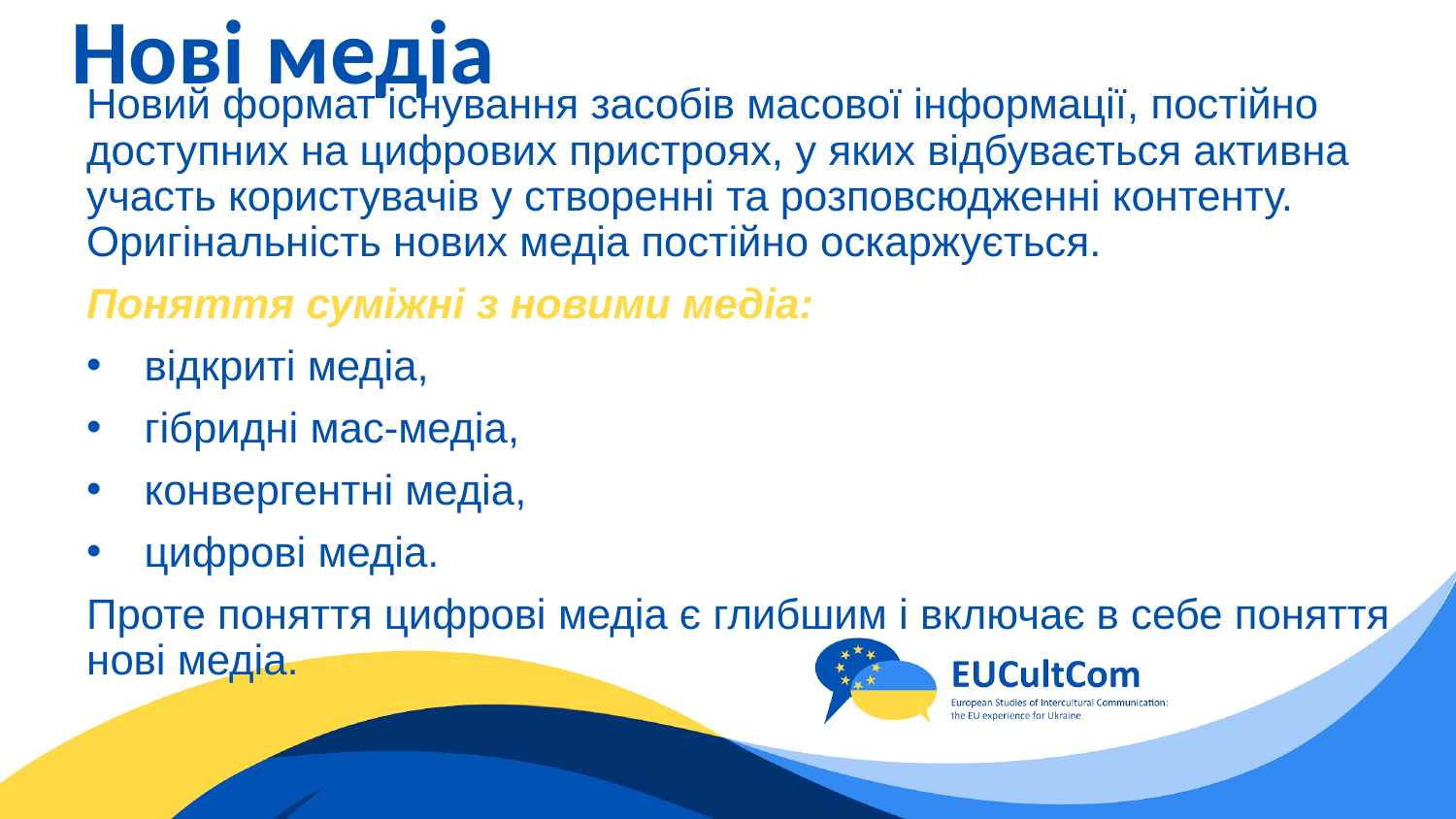

# Нові медіа
Новий формат існування засобів масової інформації, постійно доступних на цифрових пристроях, у яких відбувається активна участь користувачів у створенні та розповсюдженні контенту. Оригінальність нових медіа постійно оскаржується.
Поняття суміжні з новими медіа:
відкриті медіа,
гібридні мас-медіа,
конвергентні медіа,
цифрові медіа.
Проте поняття цифрові медіа є глибшим і включає в себе поняття нові медіа.